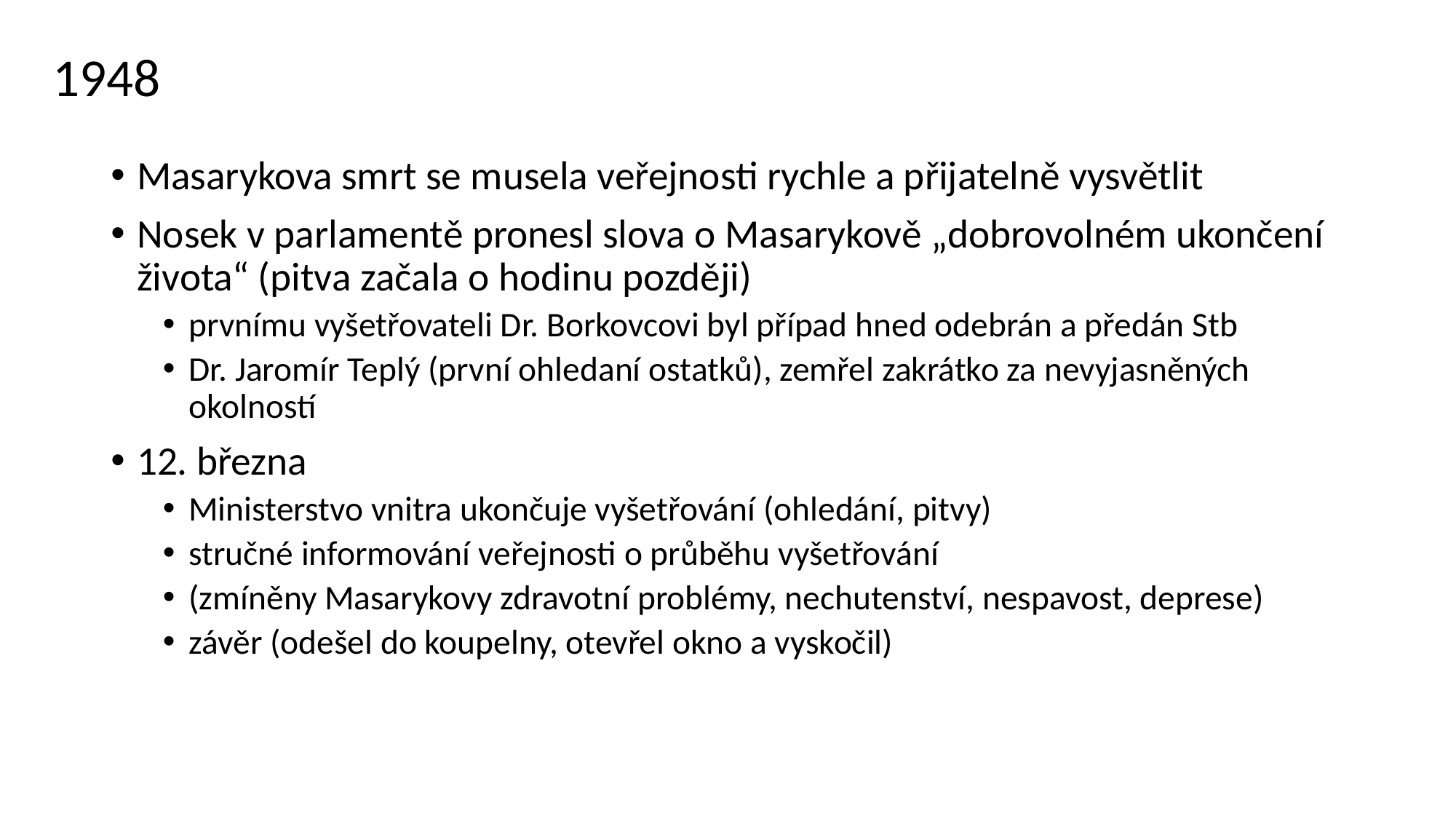

# 1948
Masarykova smrt se musela veřejnosti rychle a přijatelně vysvětlit
Nosek v parlamentě pronesl slova o Masarykově „dobrovolném ukončení života“ (pitva začala o hodinu později)
prvnímu vyšetřovateli Dr. Borkovcovi byl případ hned odebrán a předán Stb
Dr. Jaromír Teplý (první ohledaní ostatků), zemřel zakrátko za nevyjasněných okolností
12. března
Ministerstvo vnitra ukončuje vyšetřování (ohledání, pitvy)
stručné informování veřejnosti o průběhu vyšetřování
(zmíněny Masarykovy zdravotní problémy, nechutenství, nespavost, deprese)
závěr (odešel do koupelny, otevřel okno a vyskočil)